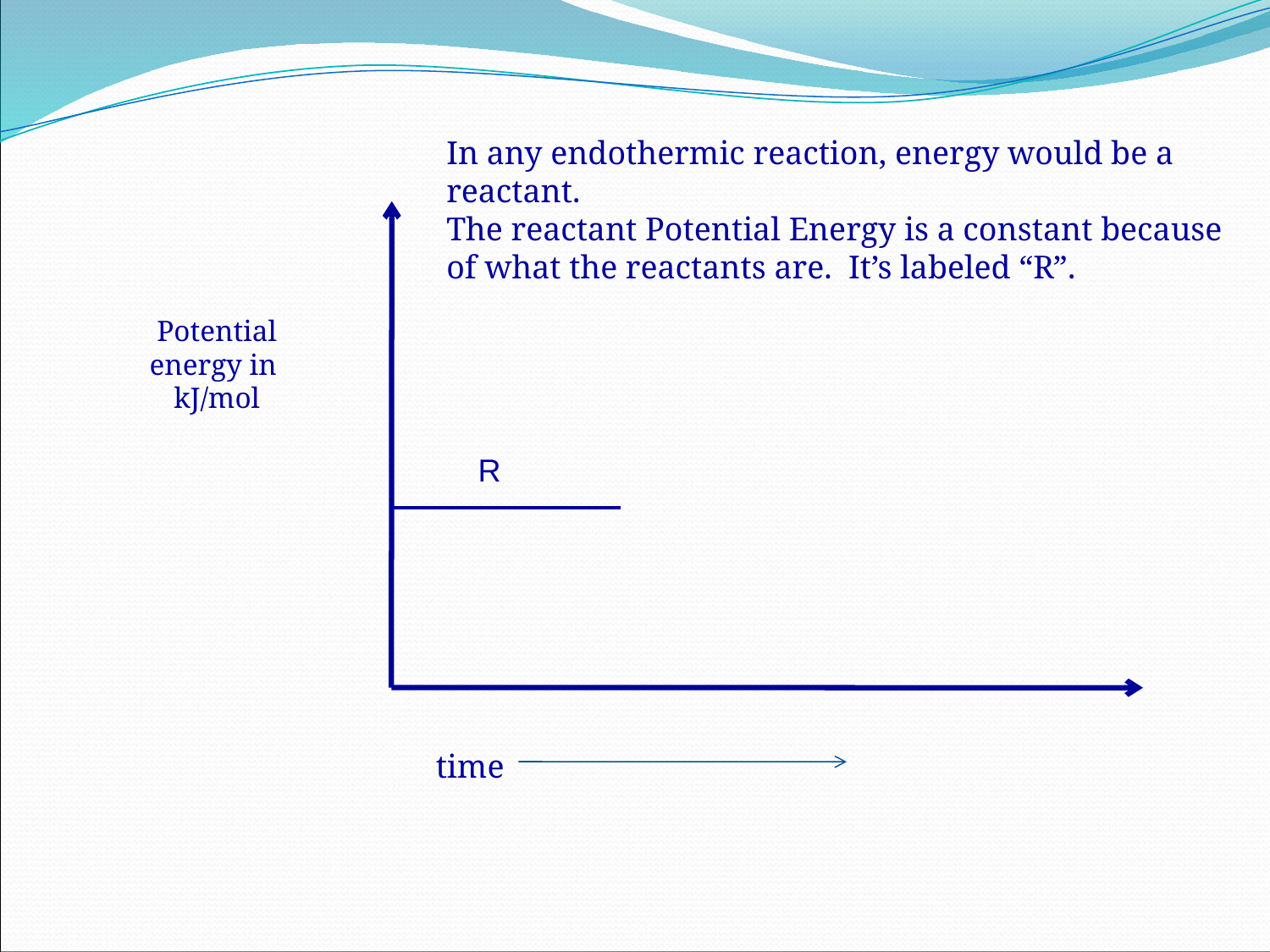

In any endothermic reaction, energy would be a reactant.
The reactant Potential Energy is a constant because of what the reactants are.  It’s labeled “R”.
Potential energy in
kJ/mol
R
time